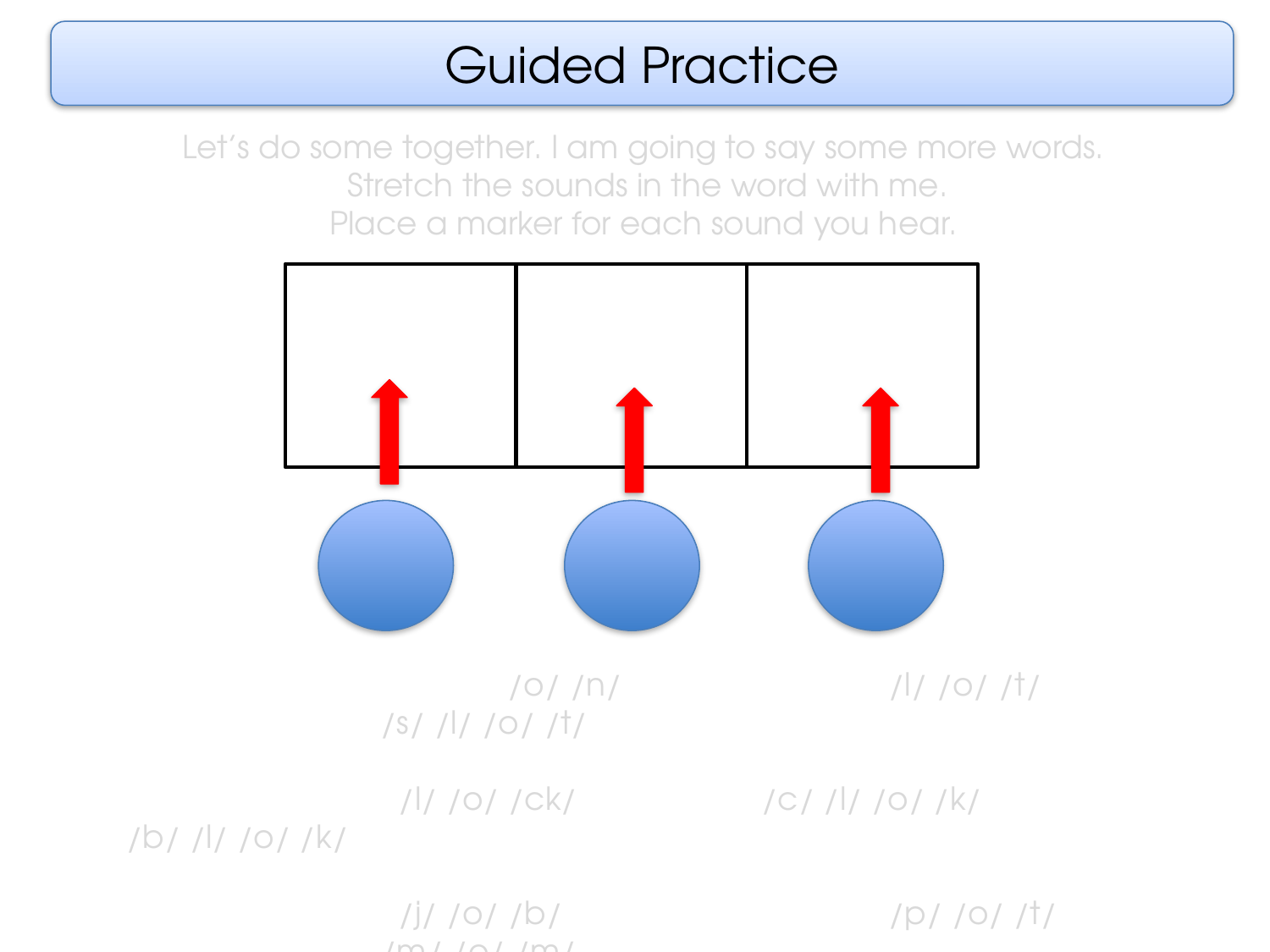

Guided Practice
Let’s do some together. I am going to say some more words.
Stretch the sounds in the word with me.
Place a marker for each sound you hear.

			/o/ /n/			/l/ /o/ /t/			/s/ /l/ /o/ /t/

		  /l/ /o/ /ck/ 		/c/ /l/ /o/ /k/		/b/ /l/ /o/ /k/

		  /j/ /o/ /b/			/p/ /o/ /t/			/m/ /o/ /m/

		/p/ /l/ /o/ /p/		/d/ /o/ /g/			/f/ /o/ /x/